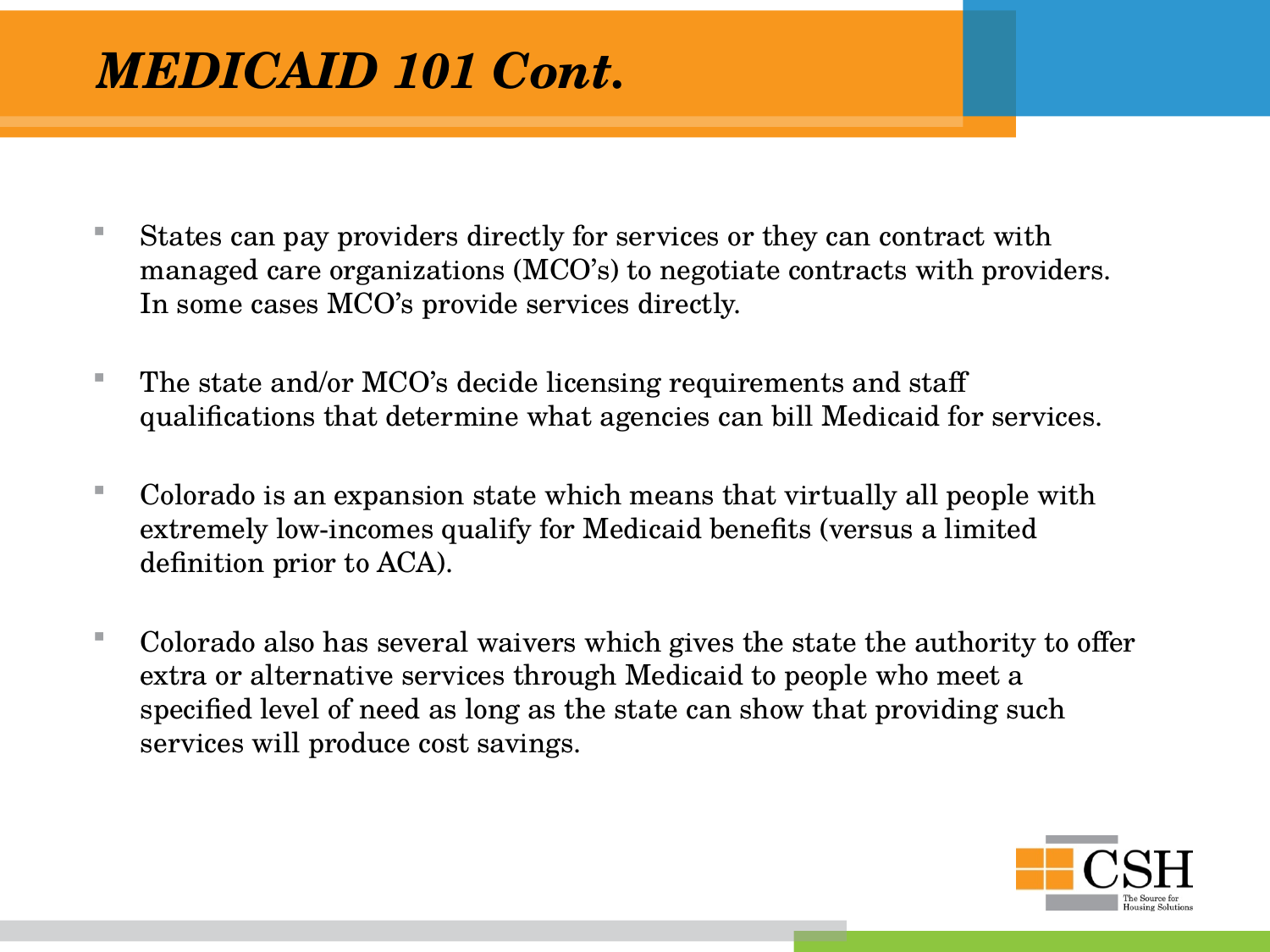

# MEDICAID 101 Cont.
States can pay providers directly for services or they can contract with managed care organizations (MCO’s) to negotiate contracts with providers. In some cases MCO’s provide services directly.

The state and/or MCO’s decide licensing requirements and staff qualifications that determine what agencies can bill Medicaid for services.

Colorado is an expansion state which means that virtually all people with extremely low-incomes qualify for Medicaid benefits (versus a limited definition prior to ACA).

Colorado also has several waivers which gives the state the authority to offer extra or alternative services through Medicaid to people who meet a specified level of need as long as the state can show that providing such services will produce cost savings.